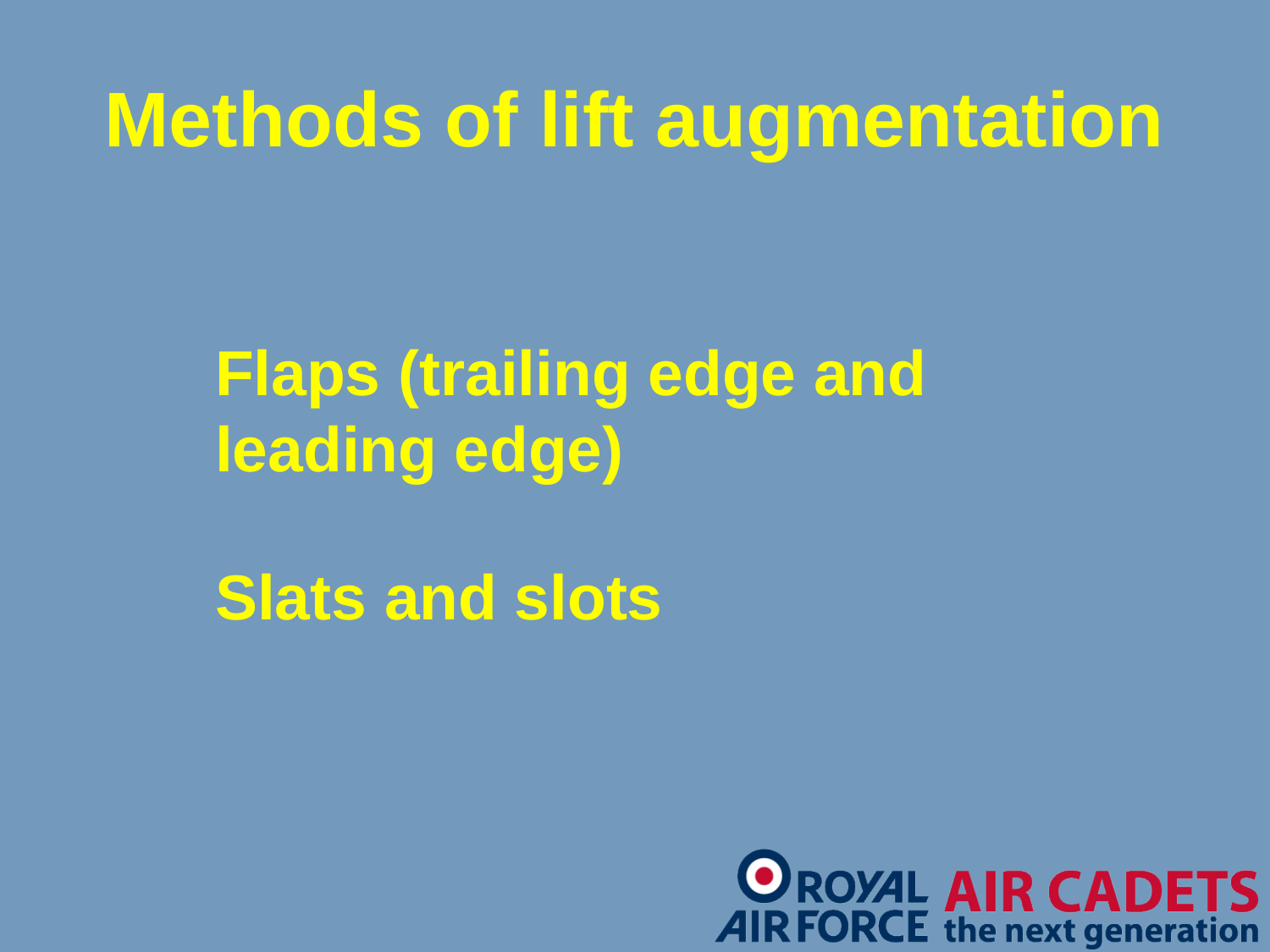

# Methods of lift augmentation
Flaps (trailing edge and leading edge)

	Slats and slots